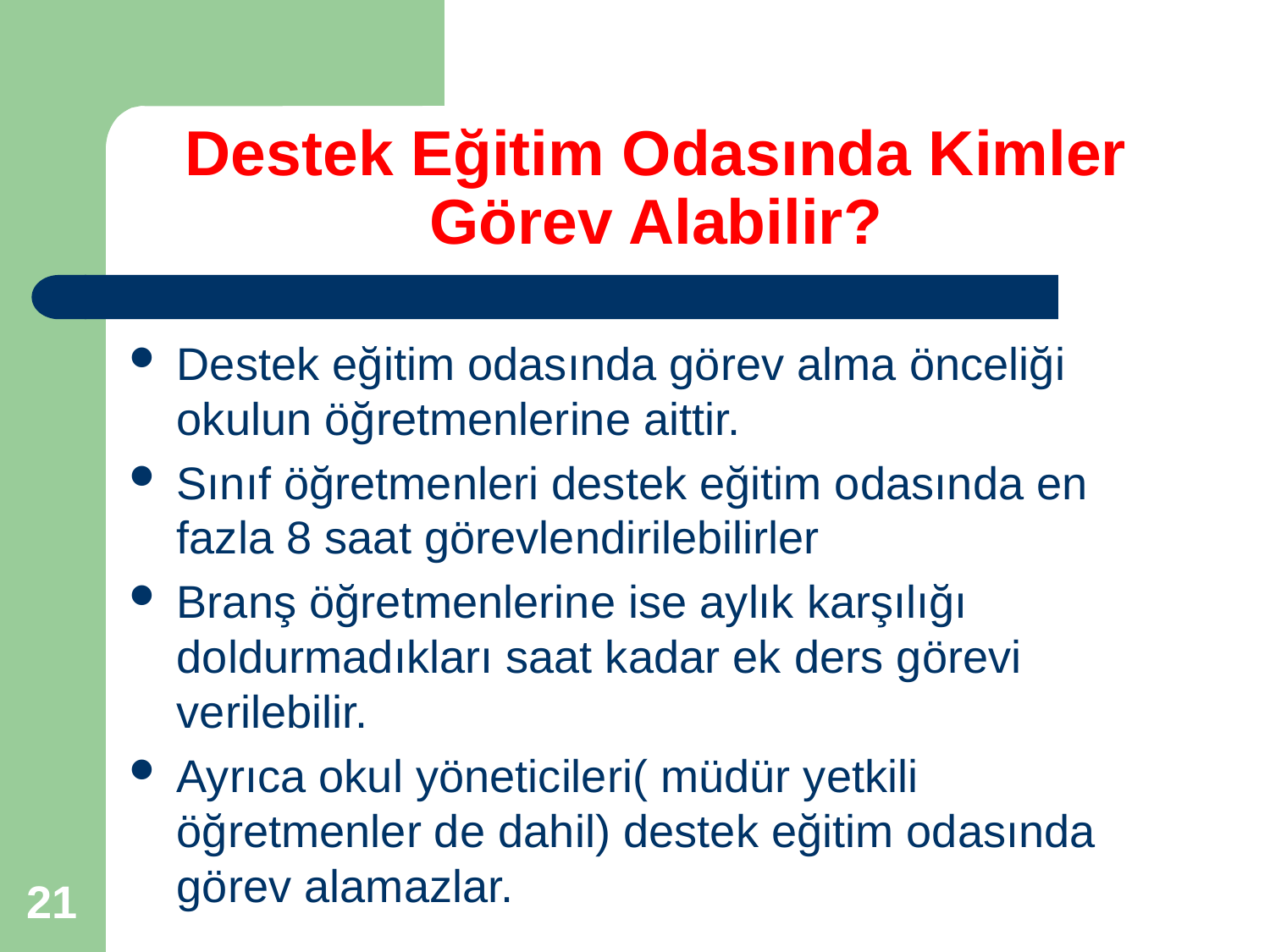

# Destek Eğitim Odasında Kimler Görev Alabilir?
Destek eğitim odasında görev alma önceliği okulun öğretmenlerine aittir.
Sınıf öğretmenleri destek eğitim odasında en fazla 8 saat görevlendirilebilirler
Branş öğretmenlerine ise aylık karşılığı doldurmadıkları saat kadar ek ders görevi verilebilir.
Ayrıca okul yöneticileri( müdür yetkili öğretmenler de dahil) destek eğitim odasında görev alamazlar.
21